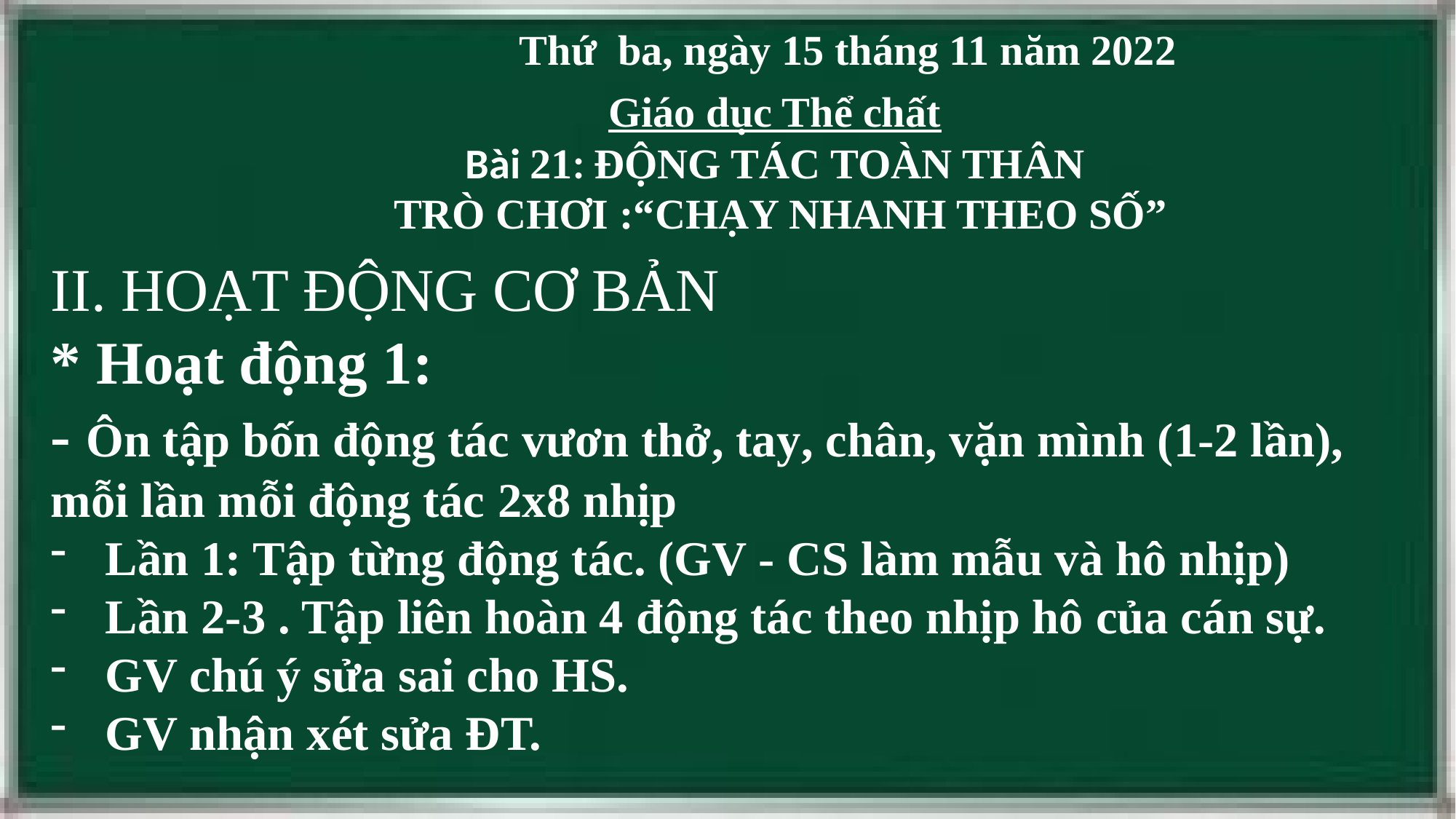

Thứ  ba, ngày 15 tháng 11 năm 2022
Giáo dục Thể chất
Bài 21: ĐỘNG TÁC TOÀN THÂN
 TRÒ CHƠI :“CHẠY NHANH THEO SỐ”
II. HOẠT ĐỘNG CƠ BẢN
* Hoạt động 1:
- Ôn tập bốn động tác vươn thở, tay, chân, vặn mình (1-2 lần), mỗi lần mỗi động tác 2x8 nhịp
Lần 1: Tập từng động tác. (GV - CS làm mẫu và hô nhịp)
Lần 2-3 . Tập liên hoàn 4 động tác theo nhịp hô của cán sự.
GV chú ý sửa sai cho HS.
GV nhận xét sửa ĐT.